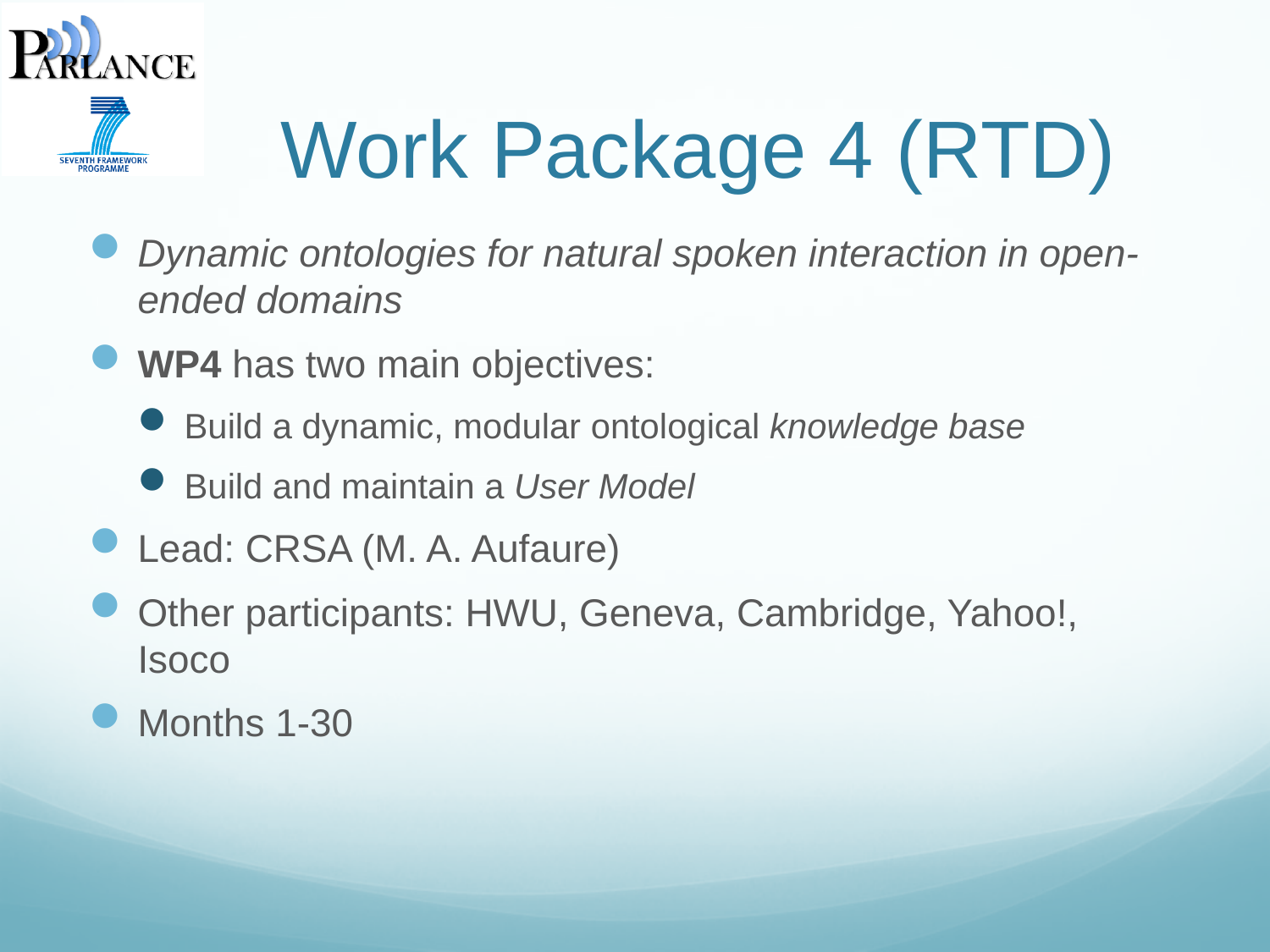

# Work Package 4 (RTD)
Dynamic ontologies for natural spoken interaction in open-ended domains
WP4 has two main objectives:
Build a dynamic, modular ontological knowledge base
Build and maintain a User Model
Lead: CRSA (M. A. Aufaure)
Other participants: HWU, Geneva, Cambridge, Yahoo!, Isoco
Months 1-30